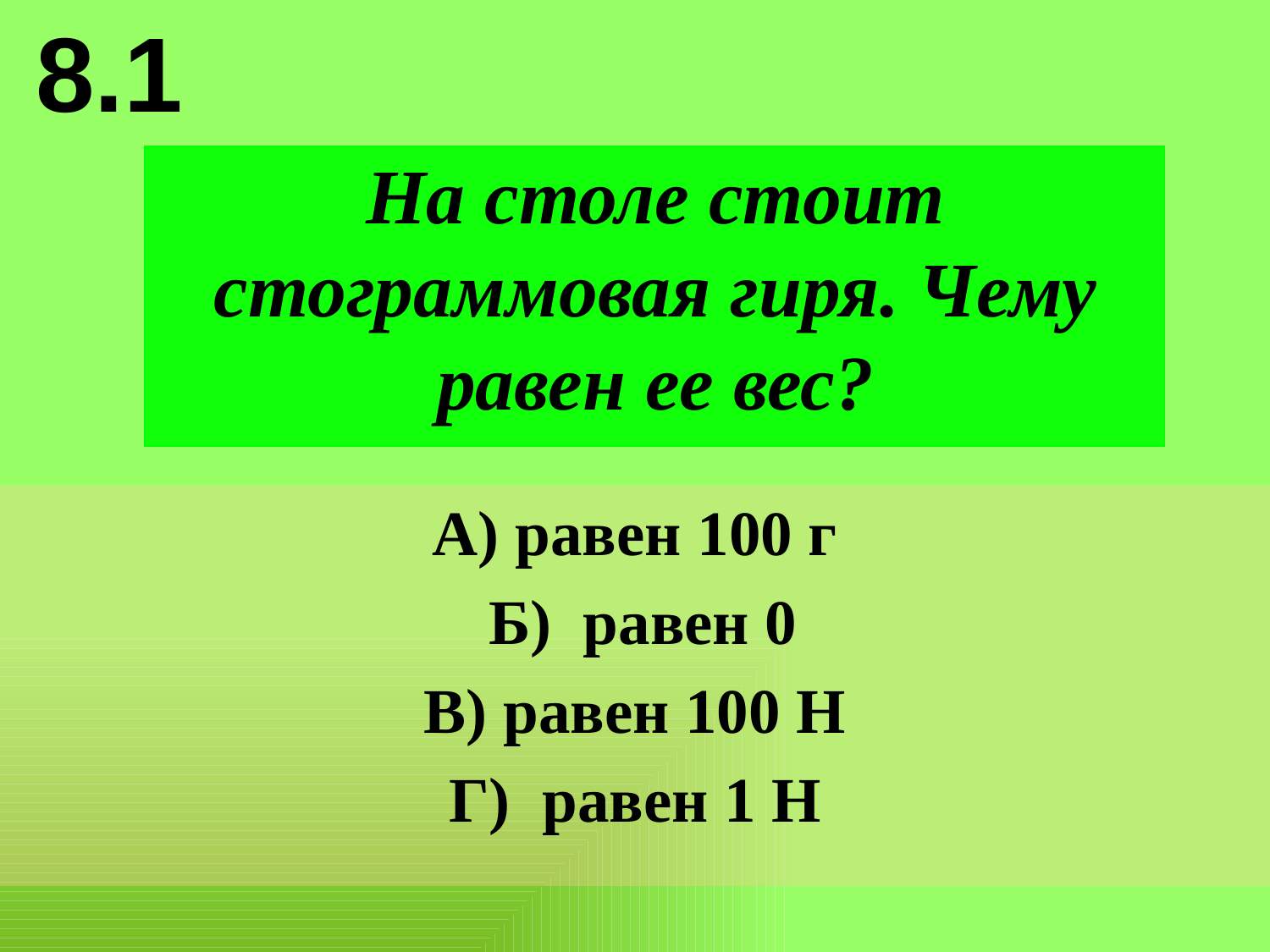

8.1

На столе стоит стограммовая гиря. Чему равен ее вес?
А) равен 100 г
 Б)  равен 0
В) равен 100 Н
Г)  равен 1 Н